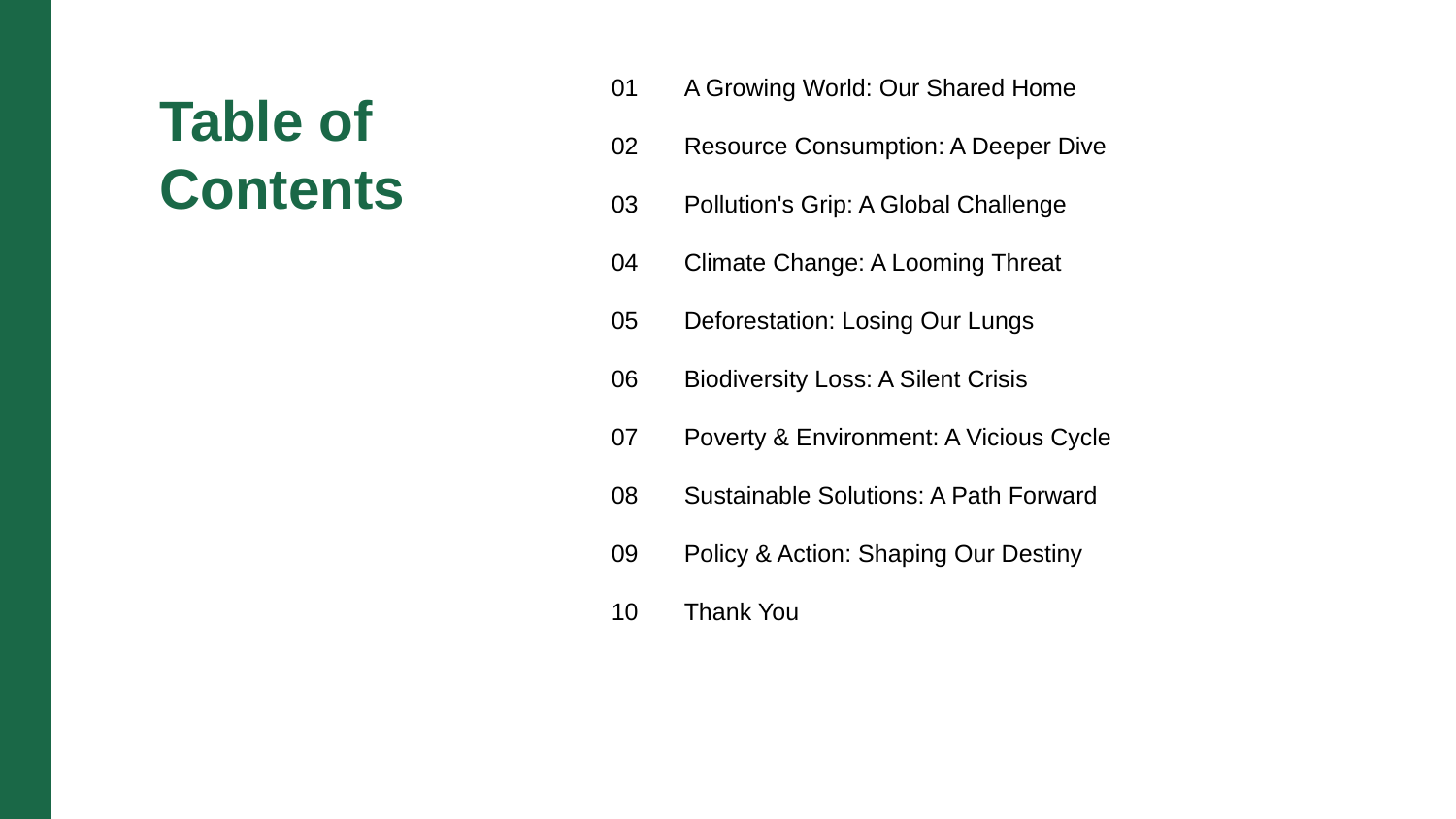

01
A Growing World: Our Shared Home
Table of Contents
02
Resource Consumption: A Deeper Dive
03
Pollution's Grip: A Global Challenge
04
Climate Change: A Looming Threat
05
Deforestation: Losing Our Lungs
06
Biodiversity Loss: A Silent Crisis
07
Poverty & Environment: A Vicious Cycle
08
Sustainable Solutions: A Path Forward
09
Policy & Action: Shaping Our Destiny
10
Thank You